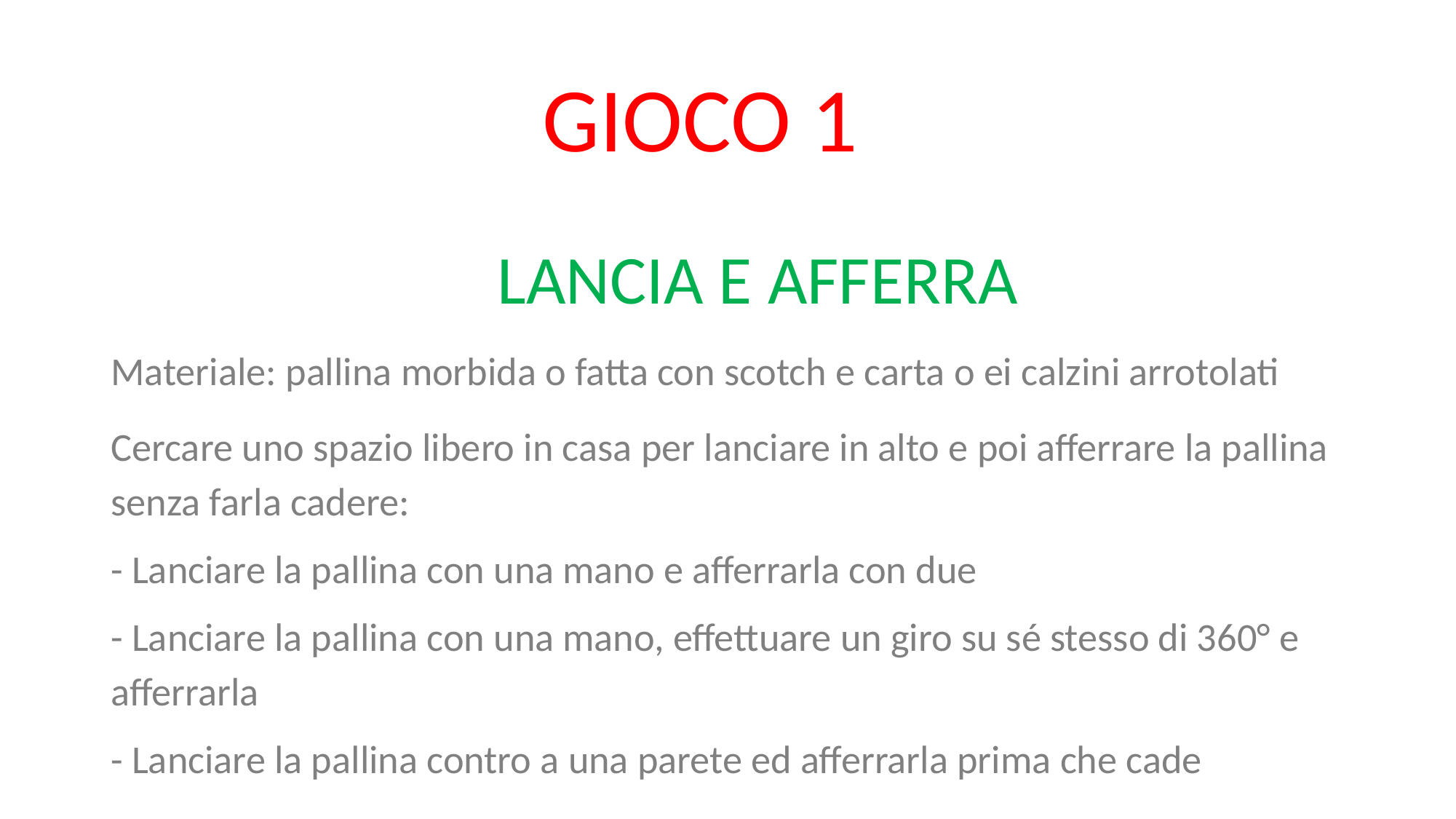

# GIOCO 1
                         LANCIA E AFFERRA
Materiale: pallina morbida o fatta con scotch e carta o ei calzini arrotolati
Cercare uno spazio libero in casa per lanciare in alto e poi afferrare la pallina senza farla cadere:
- Lanciare la pallina con una mano e afferrarla con due
- Lanciare la pallina con una mano, effettuare un giro su sé stesso di 360° e afferrarla
- Lanciare la pallina contro a una parete ed afferrarla prima che cade